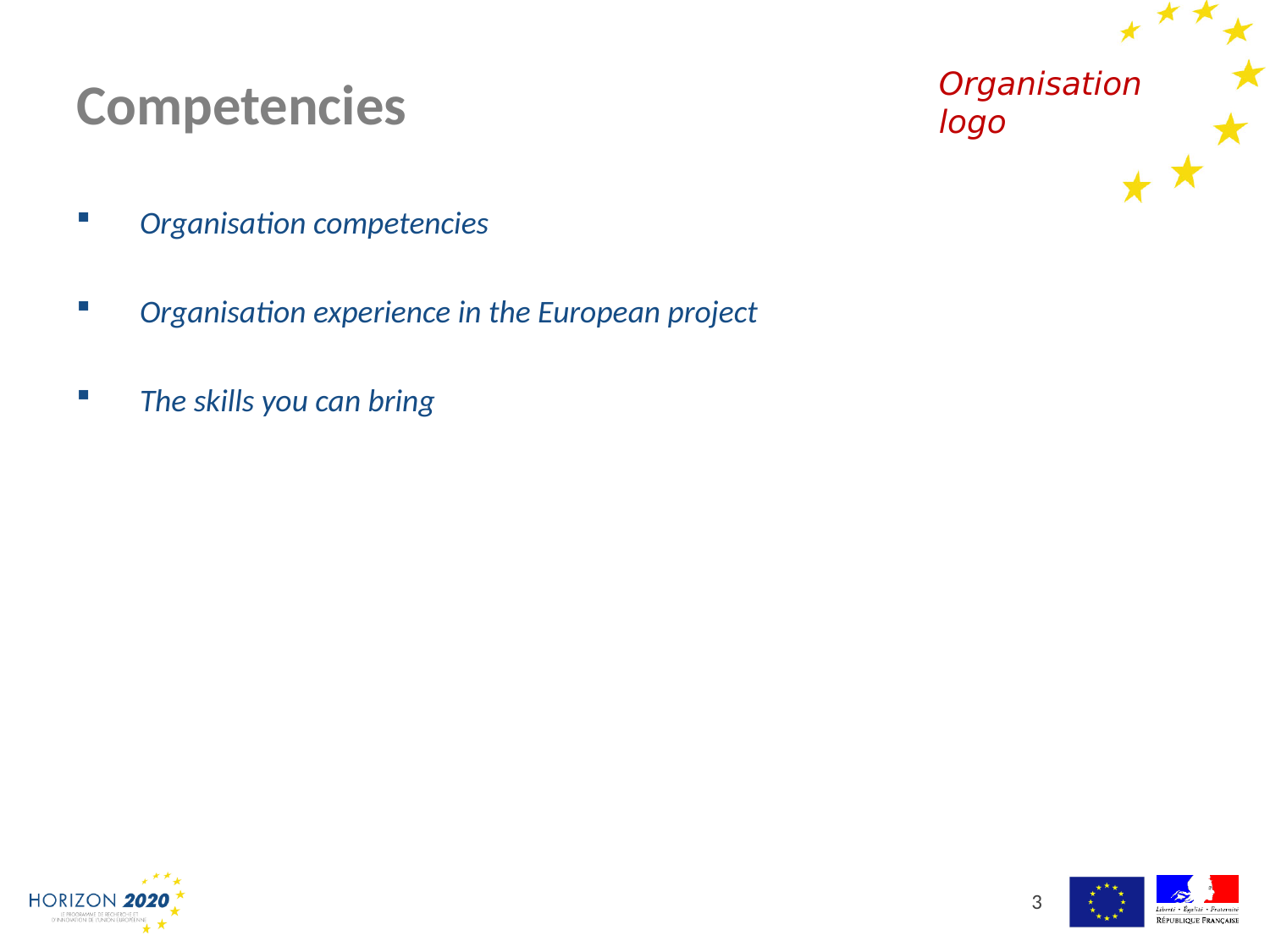

# Competencies
Organisation logo
Organisation competencies

Organisation experience in the European project

The skills you can bring

3